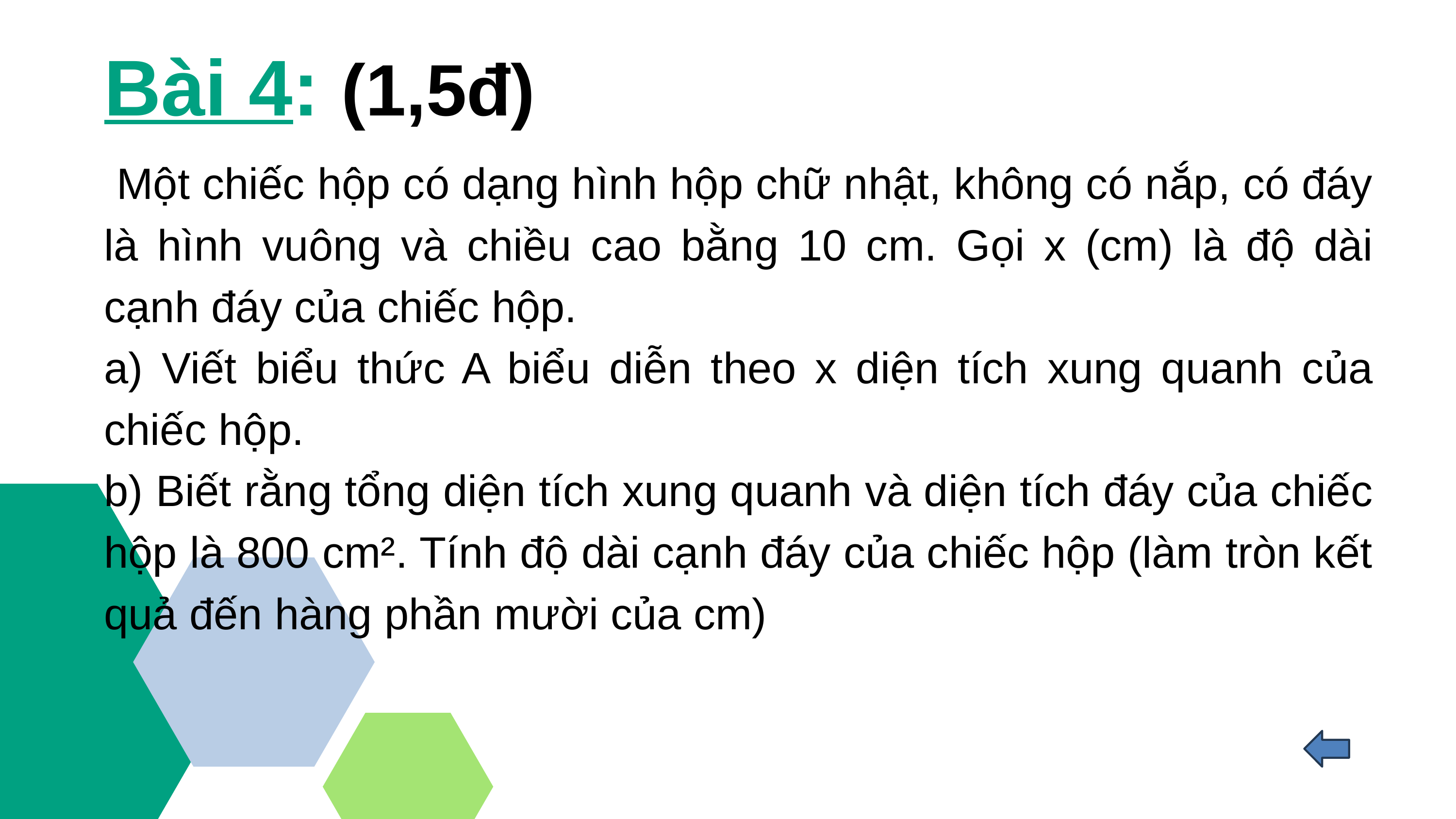

Bài 4: (1,5đ)
 Một chiếc hộp có dạng hình hộp chữ nhật, không có nắp, có đáy là hình vuông và chiều cao bằng 10 cm. Gọi x (cm) là độ dài cạnh đáy của chiếc hộp.
a) Viết biểu thức A biểu diễn theo x diện tích xung quanh của chiếc hộp.
b) Biết rằng tổng diện tích xung quanh và diện tích đáy của chiếc hộp là 800 cm². Tính độ dài cạnh đáy của chiếc hộp (làm tròn kết quả đến hàng phần mười của cm)